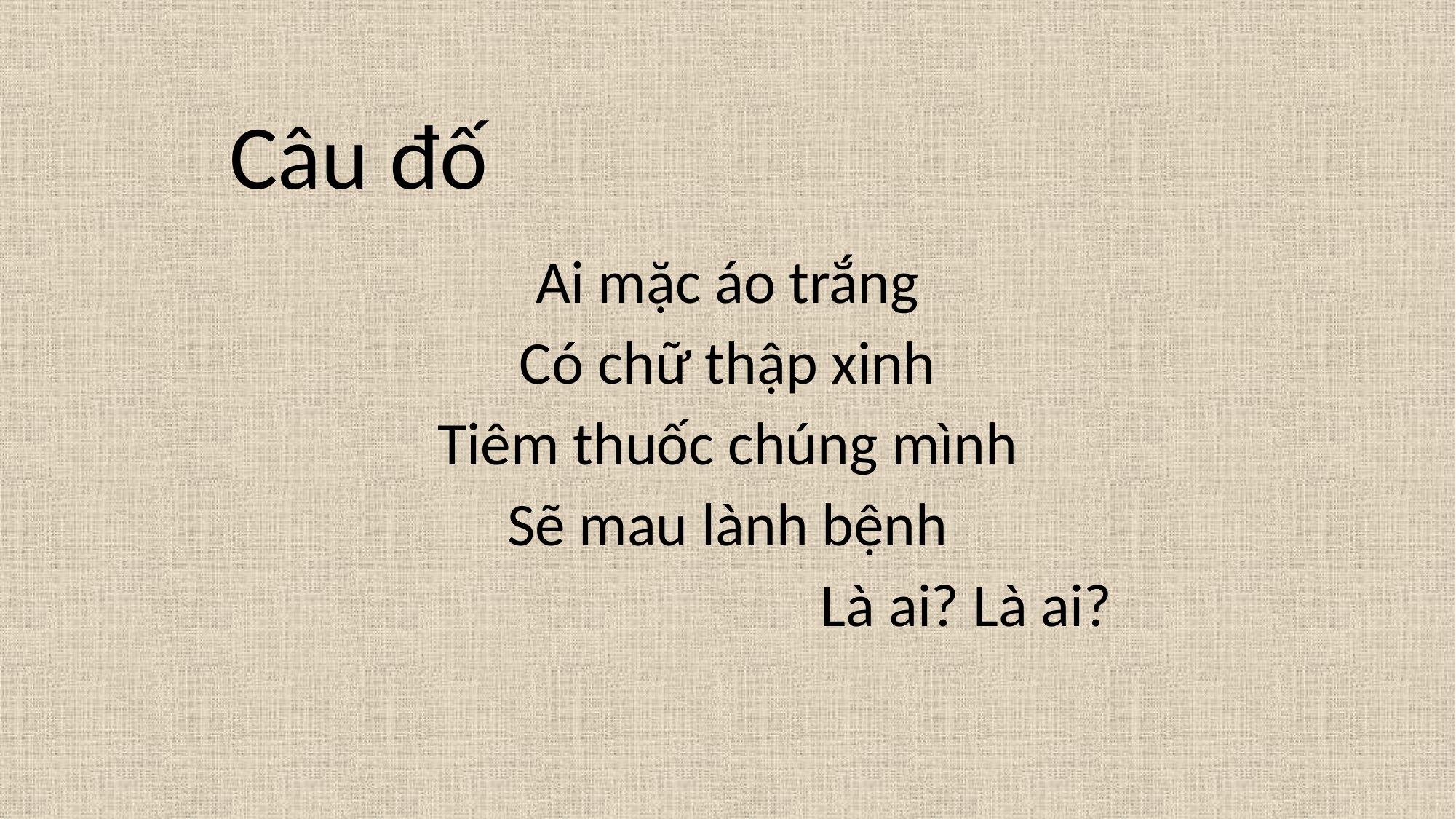

# Câu đố
Ai mặc áo trắng
Có chữ thập xinh
Tiêm thuốc chúng mình
Sẽ mau lành bệnh
                                   Là ai? Là ai?